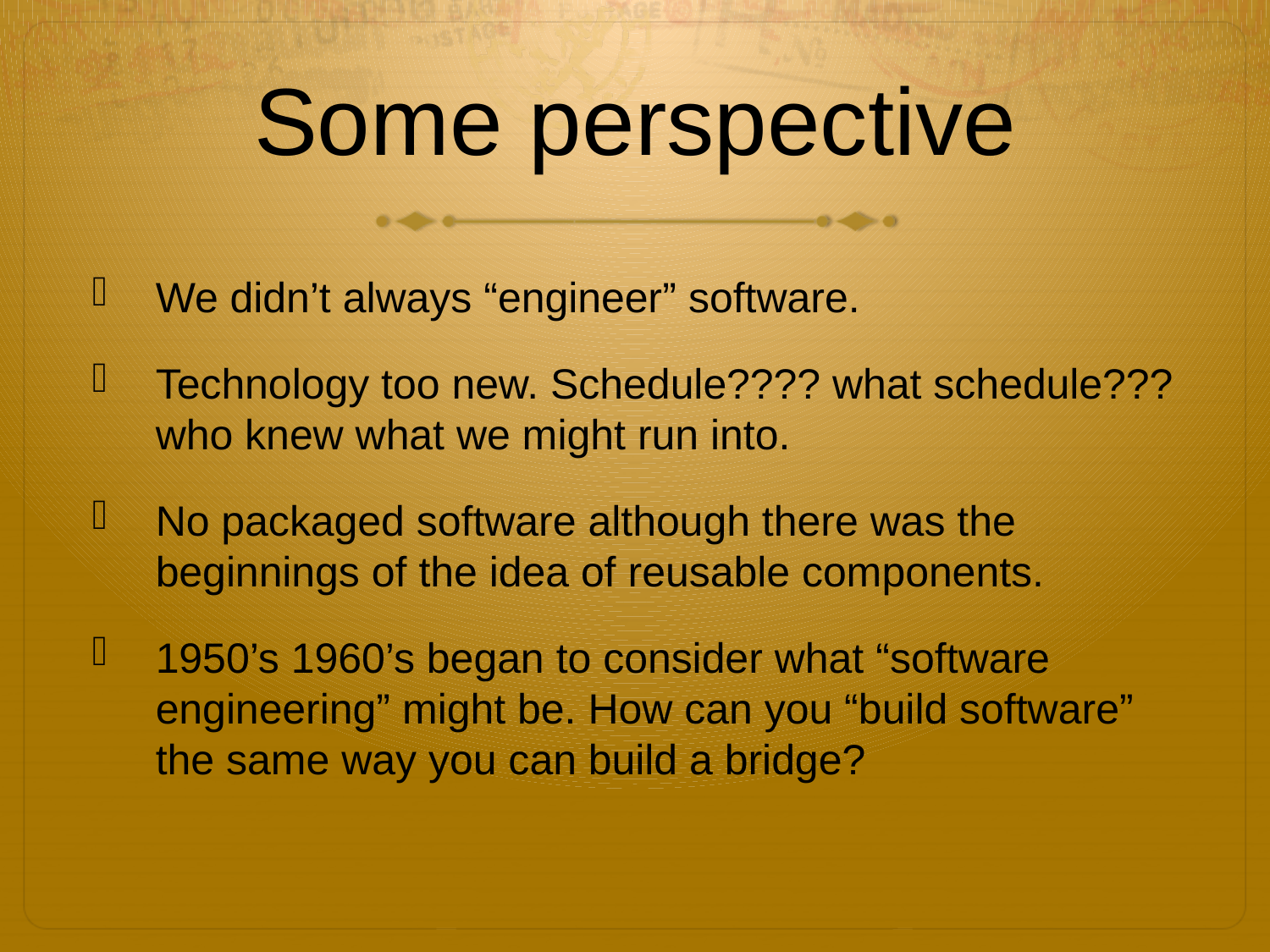

# Some perspective
We didn’t always “engineer” software.
Technology too new. Schedule???? what schedule??? who knew what we might run into.
No packaged software although there was the beginnings of the idea of reusable components.
1950’s 1960’s began to consider what “software engineering” might be. How can you “build software” the same way you can build a bridge?